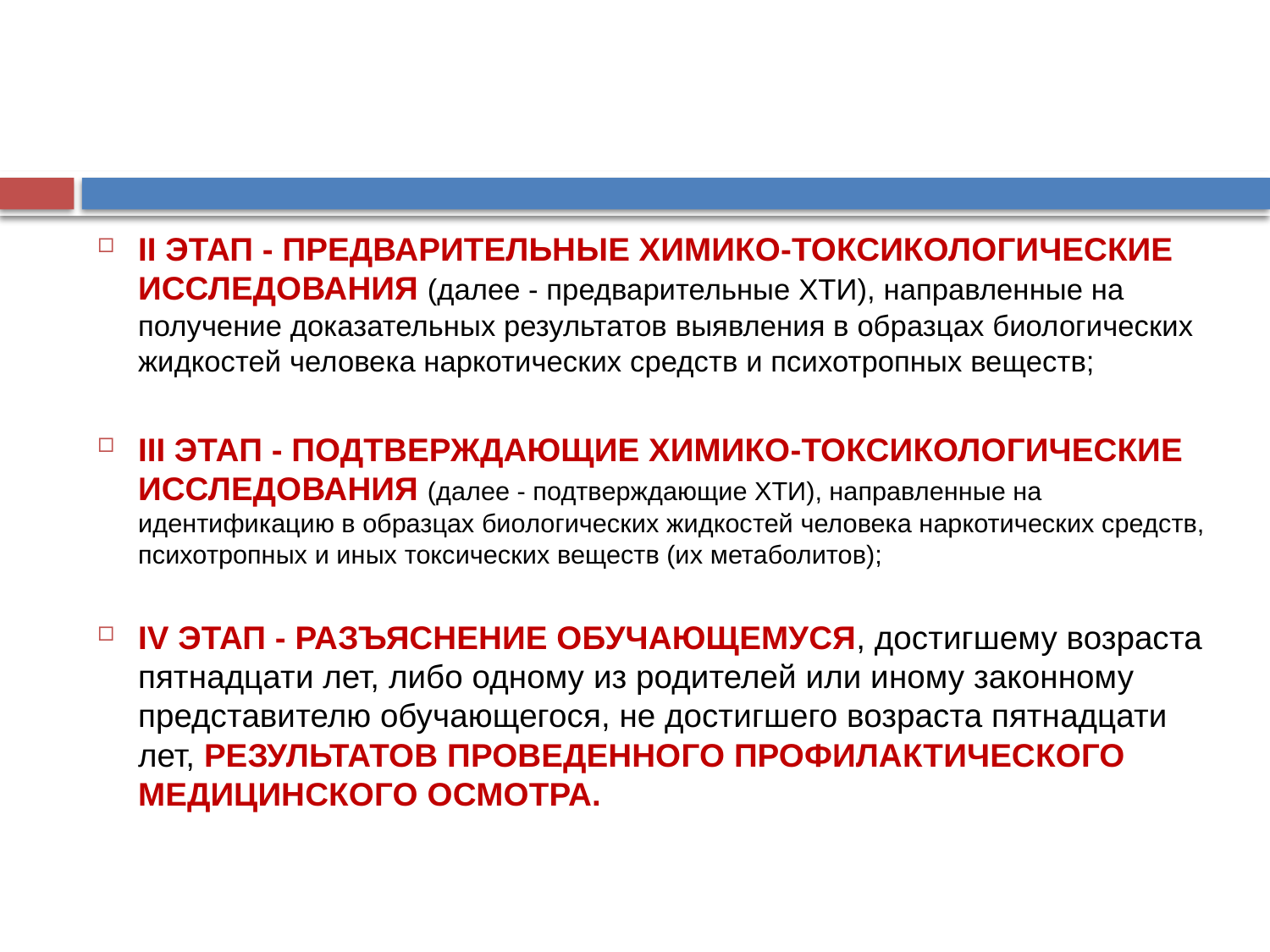

#
II ЭТАП - ПРЕДВАРИТЕЛЬНЫЕ ХИМИКО-ТОКСИКОЛОГИЧЕСКИЕ ИССЛЕДОВАНИЯ (далее - предварительные ХТИ), направленные на получение доказательных результатов выявления в образцах биологических жидкостей человека наркотических средств и психотропных веществ;

III ЭТАП - ПОДТВЕРЖДАЮЩИЕ ХИМИКО-ТОКСИКОЛОГИЧЕСКИЕ ИССЛЕДОВАНИЯ (далее - подтверждающие ХТИ), направленные на идентификацию в образцах биологических жидкостей человека наркотических средств, психотропных и иных токсических веществ (их метаболитов);

IV ЭТАП - РАЗЪЯСНЕНИЕ ОБУЧАЮЩЕМУСЯ, достигшему возраста пятнадцати лет, либо одному из родителей или иному законному представителю обучающегося, не достигшего возраста пятнадцати лет, РЕЗУЛЬТАТОВ ПРОВЕДЕННОГО ПРОФИЛАКТИЧЕСКОГО МЕДИЦИНСКОГО ОСМОТРА.